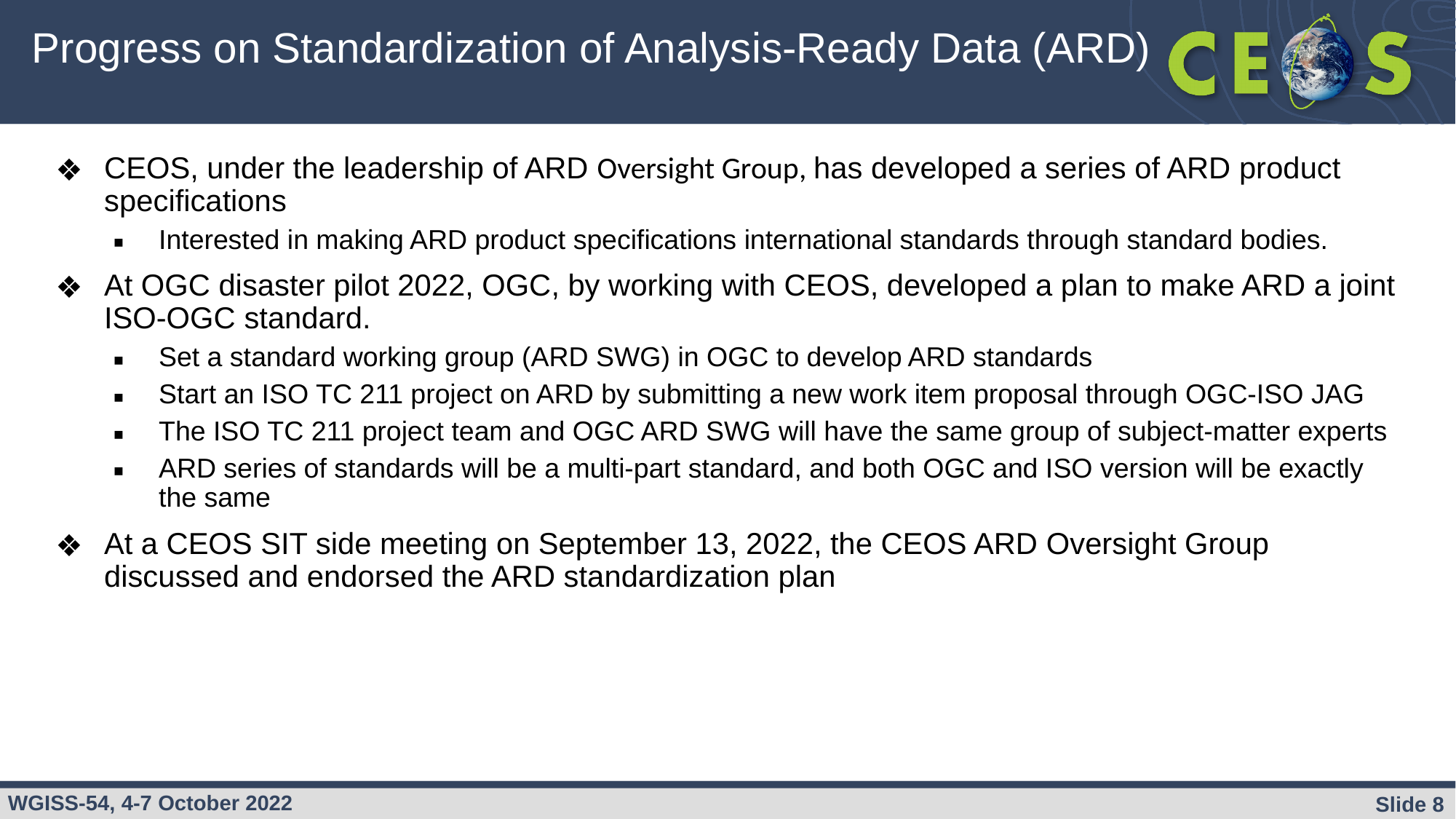

# Progress on Standardization of Analysis-Ready Data (ARD)
CEOS, under the leadership of ARD Oversight Group, has developed a series of ARD product specifications
Interested in making ARD product specifications international standards through standard bodies.
At OGC disaster pilot 2022, OGC, by working with CEOS, developed a plan to make ARD a joint ISO-OGC standard.
Set a standard working group (ARD SWG) in OGC to develop ARD standards
Start an ISO TC 211 project on ARD by submitting a new work item proposal through OGC-ISO JAG
The ISO TC 211 project team and OGC ARD SWG will have the same group of subject-matter experts
ARD series of standards will be a multi-part standard, and both OGC and ISO version will be exactly the same
At a CEOS SIT side meeting on September 13, 2022, the CEOS ARD Oversight Group discussed and endorsed the ARD standardization plan